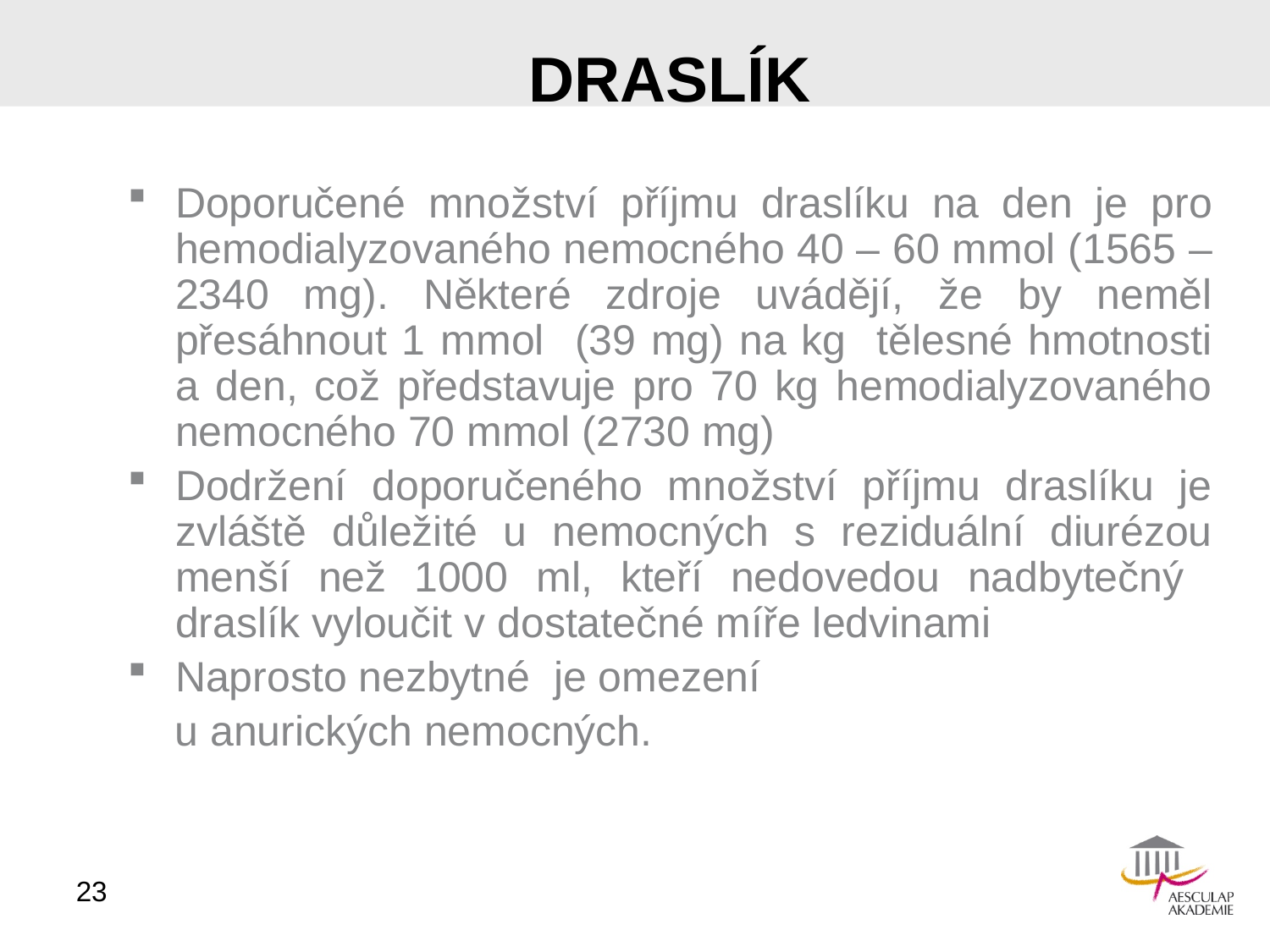

# draslík
Doporučené množství příjmu draslíku na den je pro hemodialyzovaného nemocného 40 – 60 mmol (1565 – 2340 mg). Některé zdroje uvádějí, že by neměl přesáhnout 1 mmol  (39 mg) na kg  tělesné hmotnosti a den, což představuje pro 70 kg hemodialyzovaného nemocného 70 mmol (2730 mg)
Dodržení doporučeného množství příjmu draslíku je zvláště důležité u nemocných s reziduální diurézou menší než 1000 ml, kteří nedovedou nadbytečný  draslík vyloučit v dostatečné míře ledvinami
Naprosto nezbytné  je omezení
    u anurických nemocných.

23